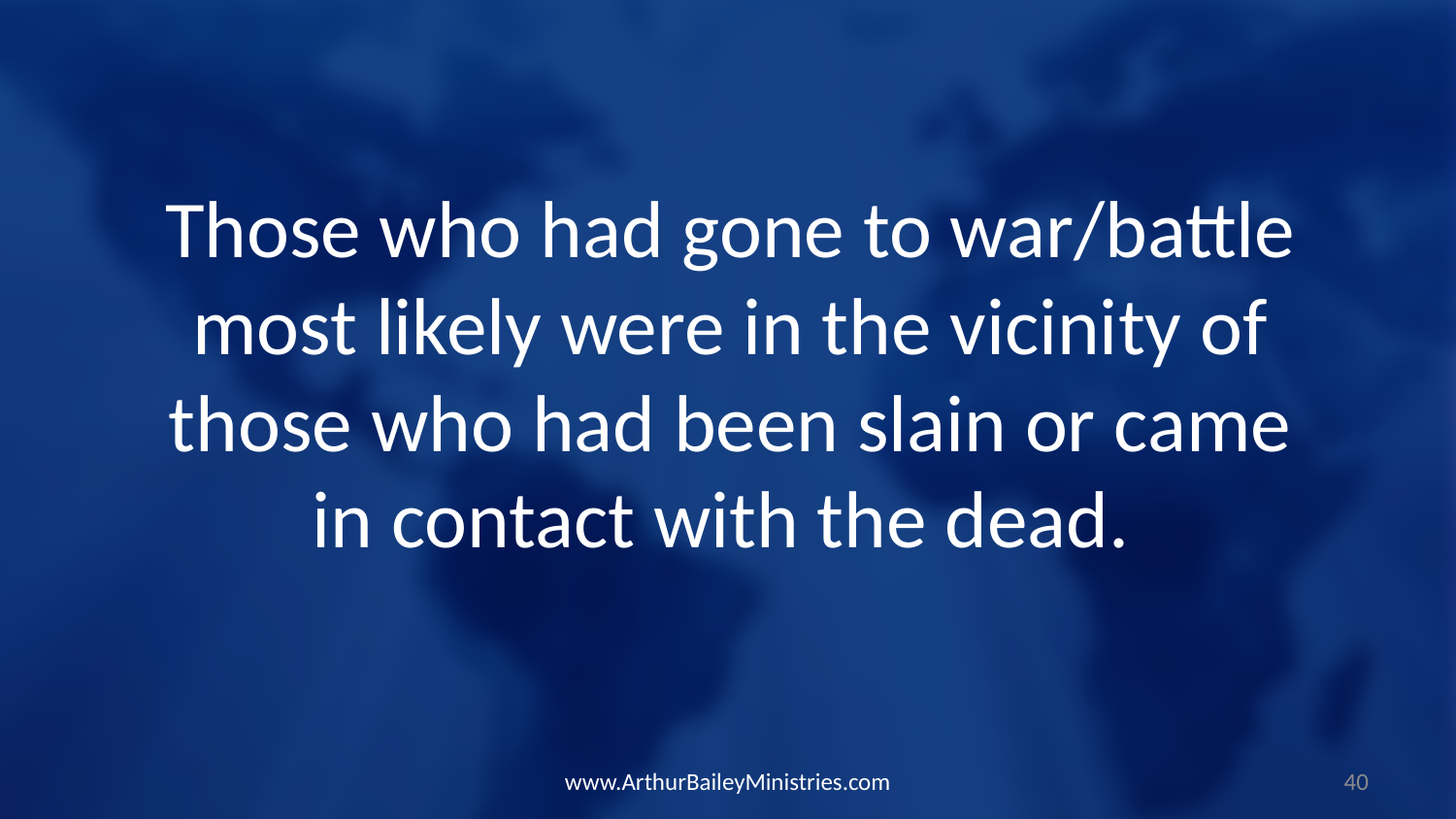

Those who had gone to war/battle most likely were in the vicinity of those who had been slain or came in contact with the dead.
www.ArthurBaileyMinistries.com
40